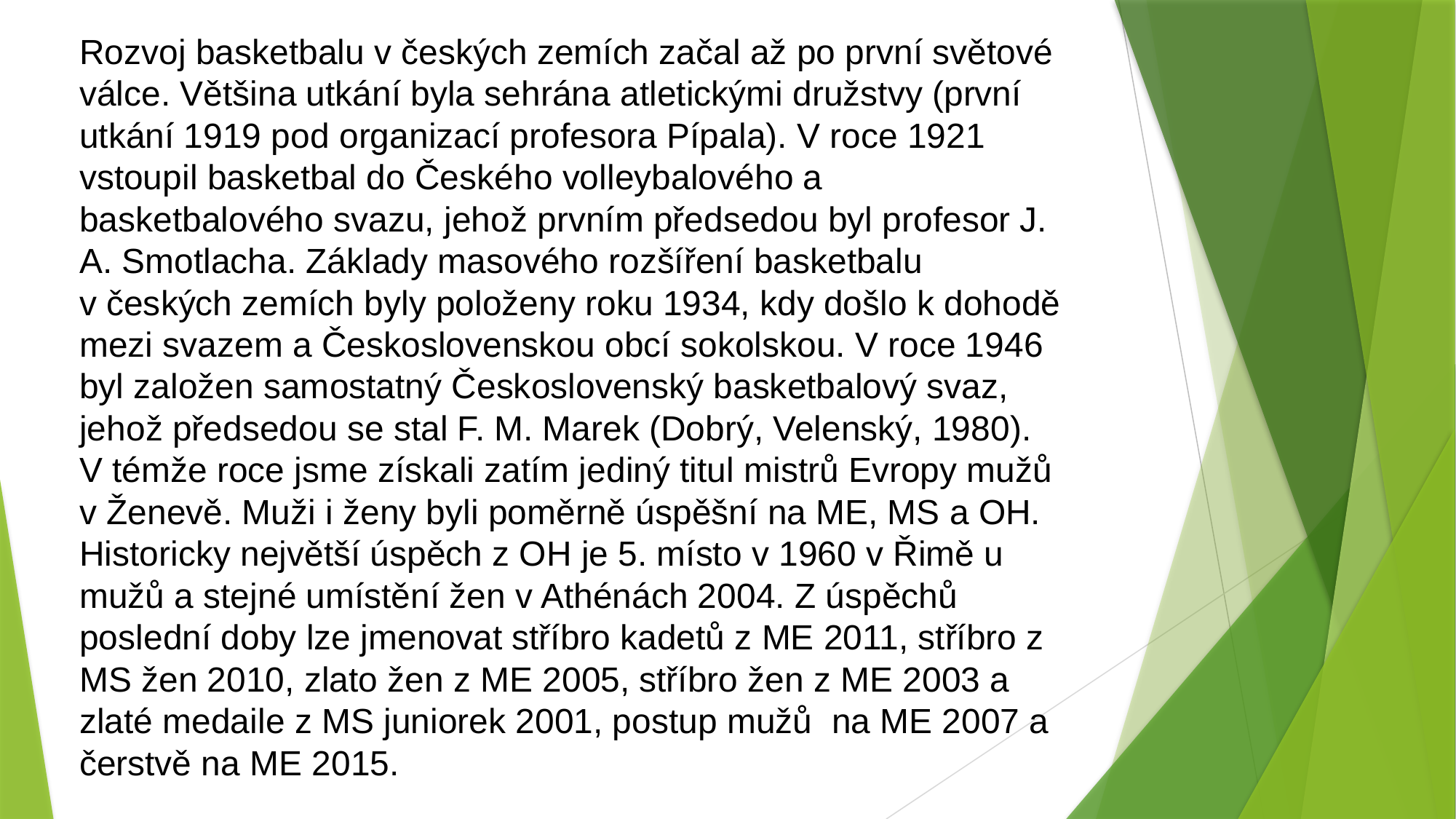

Rozvoj basketbalu v českých zemích začal až po první světové válce. Většina utkání byla sehrána atletickými družstvy (první utkání 1919 pod organizací profesora Pípala). V roce 1921 vstoupil basketbal do Českého volleybalového a basketbalového svazu, jehož prvním předsedou byl profesor J. A. Smotlacha. Základy masového rozšíření basketbalu v českých zemích byly položeny roku 1934, kdy došlo k dohodě mezi svazem a Československou obcí sokolskou. V roce 1946 byl založen samostatný Československý basketbalový svaz, jehož předsedou se stal F. M. Marek (Dobrý, Velenský, 1980). V témže roce jsme získali zatím jediný titul mistrů Evropy mužů v Ženevě. Muži i ženy byli poměrně úspěšní na ME, MS a OH. Historicky největší úspěch z OH je 5. místo v 1960 v Řimě u mužů a stejné umístění žen v Athénách 2004. Z úspěchů poslední doby lze jmenovat stříbro kadetů z ME 2011, stříbro z MS žen 2010, zlato žen z ME 2005, stříbro žen z ME 2003 a zlaté medaile z MS juniorek 2001, postup mužů  na ME 2007 a čerstvě na ME 2015.